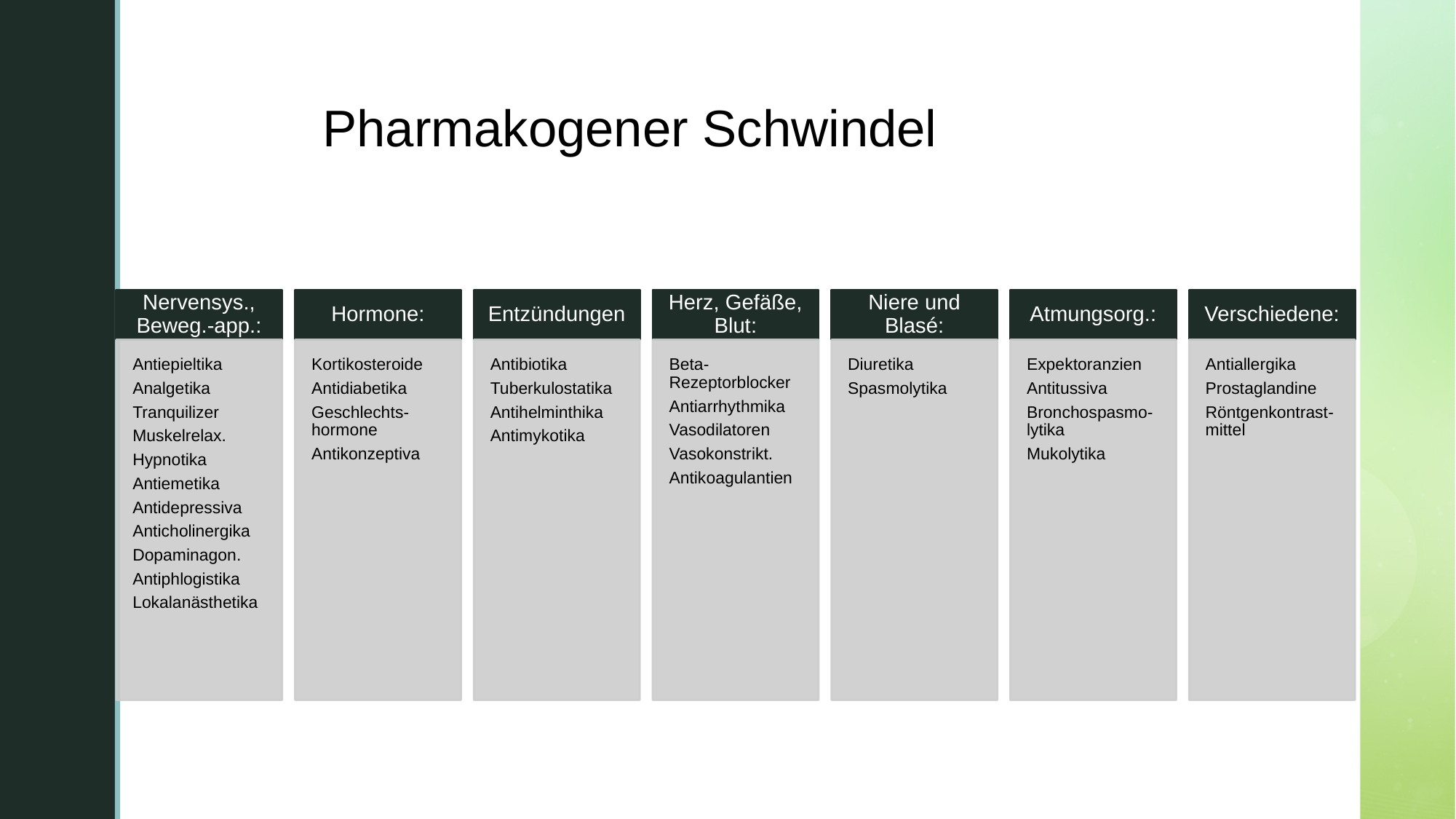

# Pharmakogener Schwindel
Nervensys., Beweg.-app.:
Antiepieltika
Analgetika
Tranquilizer
Muskelrelax.
Hypnotika
Antiemetika
Antidepressiva
Anticholinergika
Dopaminagon.
Antiphlogistika
Lokalanästhetika
Hormone:
Kortikosteroide
Antidiabetika
Geschlechts-hormone
Antikonzeptiva
Entzündungen
Antibiotika
Tuberkulostatika
Antihelminthika
Antimykotika
Herz, Gefäße, Blut:
Beta-Rezeptorblocker
Antiarrhythmika
Vasodilatoren
Vasokonstrikt.
Antikoagulantien
Niere und Blasé:
Diuretika
Spasmolytika
Atmungsorg.:
Expektoranzien
Antitussiva
Bronchospasmo-lytika
Mukolytika
Verschiedene:
Antiallergika
Prostaglandine
Röntgenkontrast-mittel